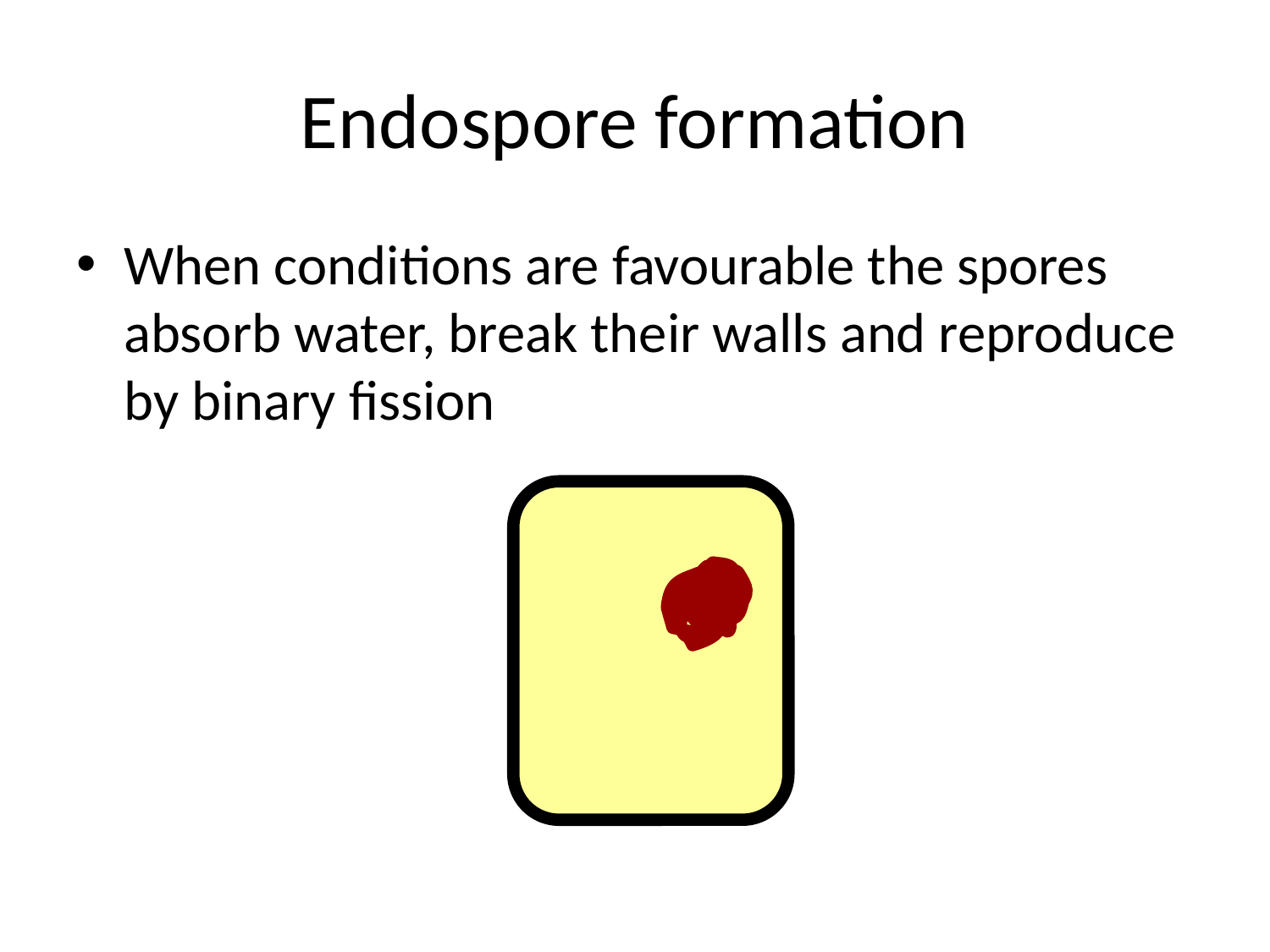

# Endospore formation
When conditions are favourable the spores absorb water, break their walls and reproduce by binary fission